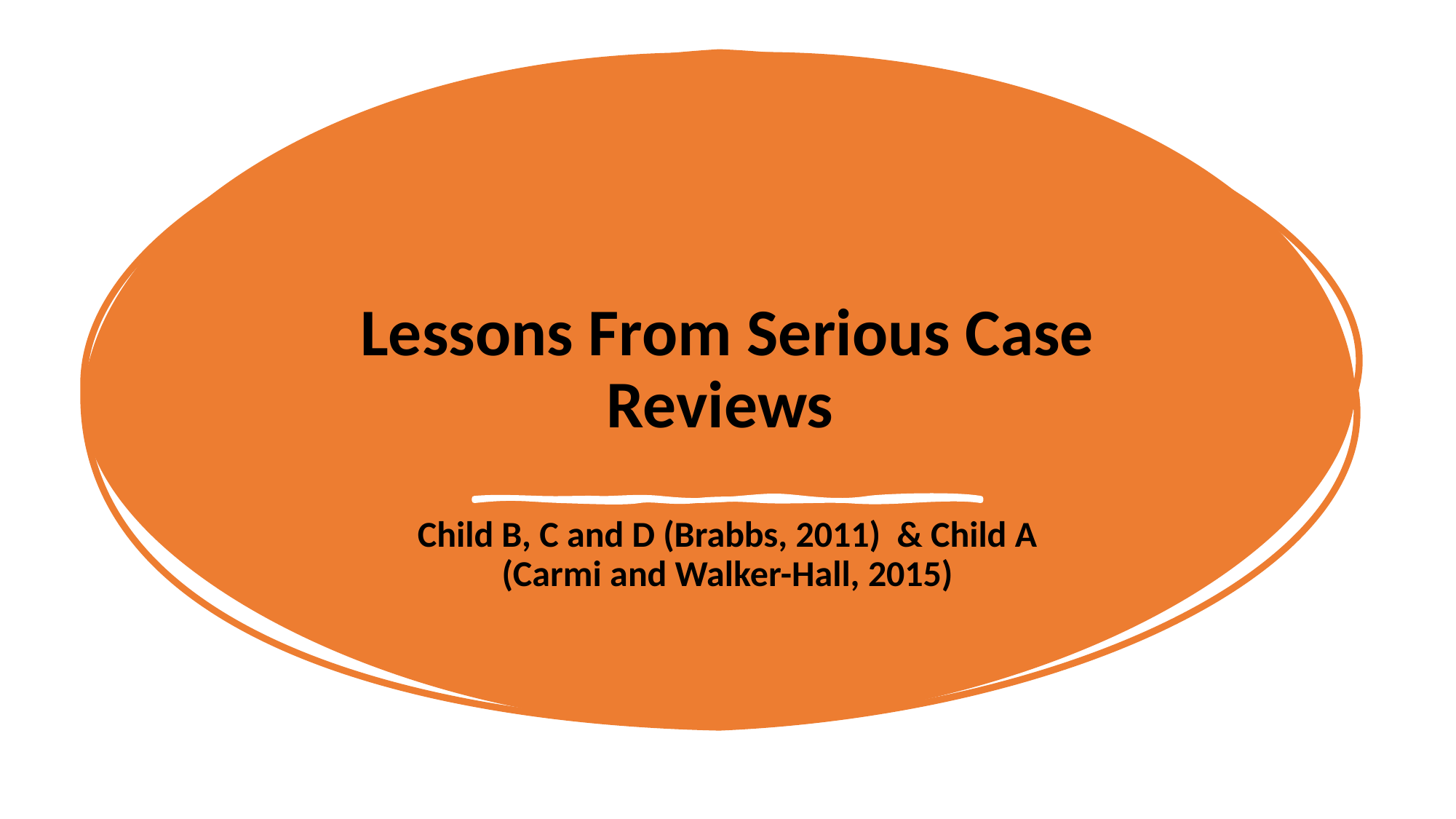

# Lessons From Serious Case Reviews

Child B, C and D (Brabbs, 2011)  & Child A (Carmi and Walker-Hall, 2015)